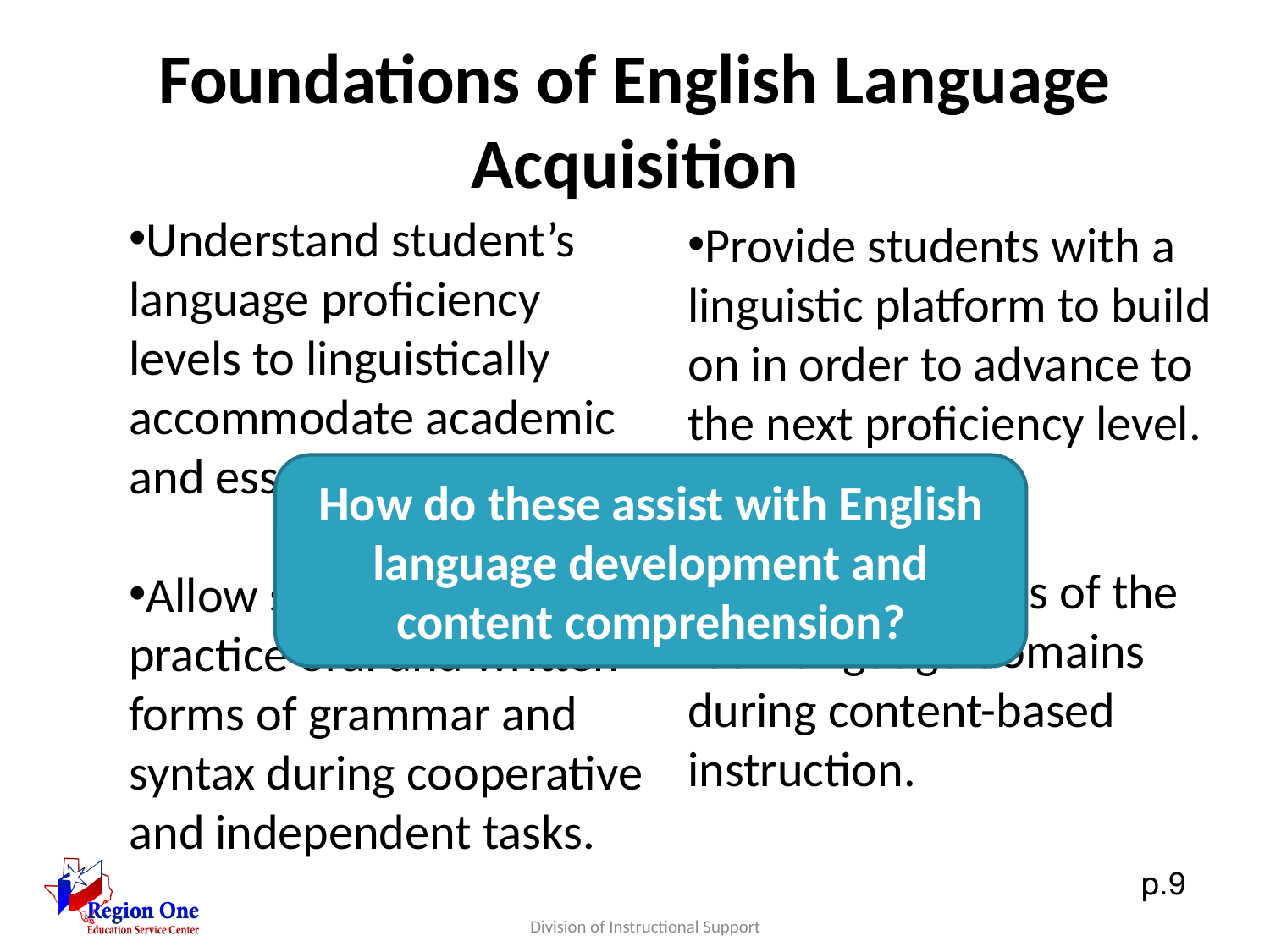

# Foundations of English Language Acquisition
Understand student’s language proficiency levels to linguistically accommodate academic and essential vocabulary.

Allow students to practice oral and written forms of grammar and syntax during cooperative and independent tasks.
Provide students with a linguistic platform to build on in order to advance to the next proficiency level.

Include elements of the four language domains during content-based instruction.

How do these assist with English language development and content comprehension?
p.9
Division of Instructional Support